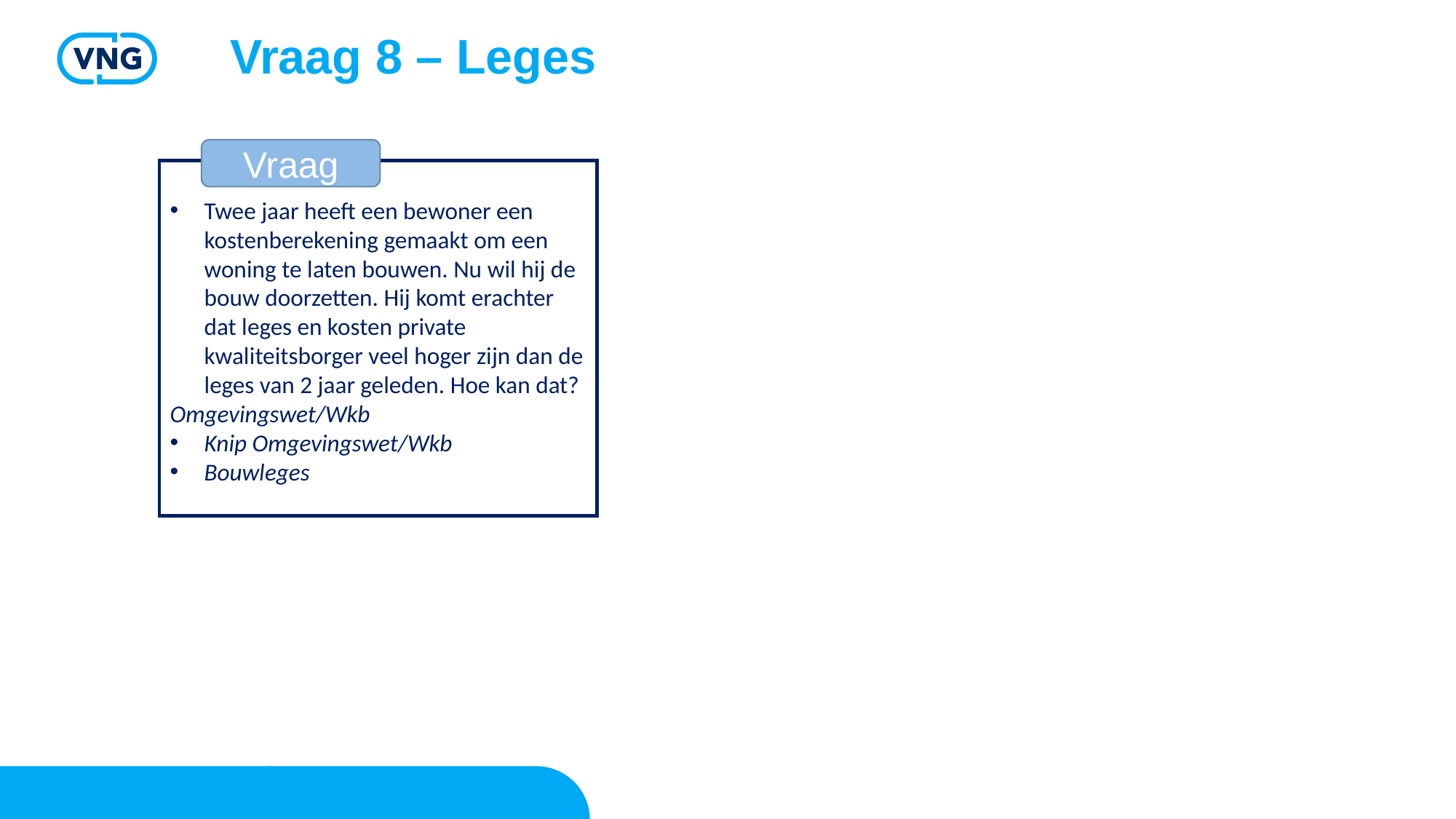

Vraag 8 – Leges
Vraag

Twee jaar heeft een bewoner een kostenberekening gemaakt om een woning te laten bouwen. Nu wil hij de bouw doorzetten. Hij komt erachter dat leges en kosten private kwaliteitsborger veel hoger zijn dan de leges van 2 jaar geleden. Hoe kan dat?
Omgevingswet/Wkb
Knip Omgevingswet/Wkb
Bouwleges